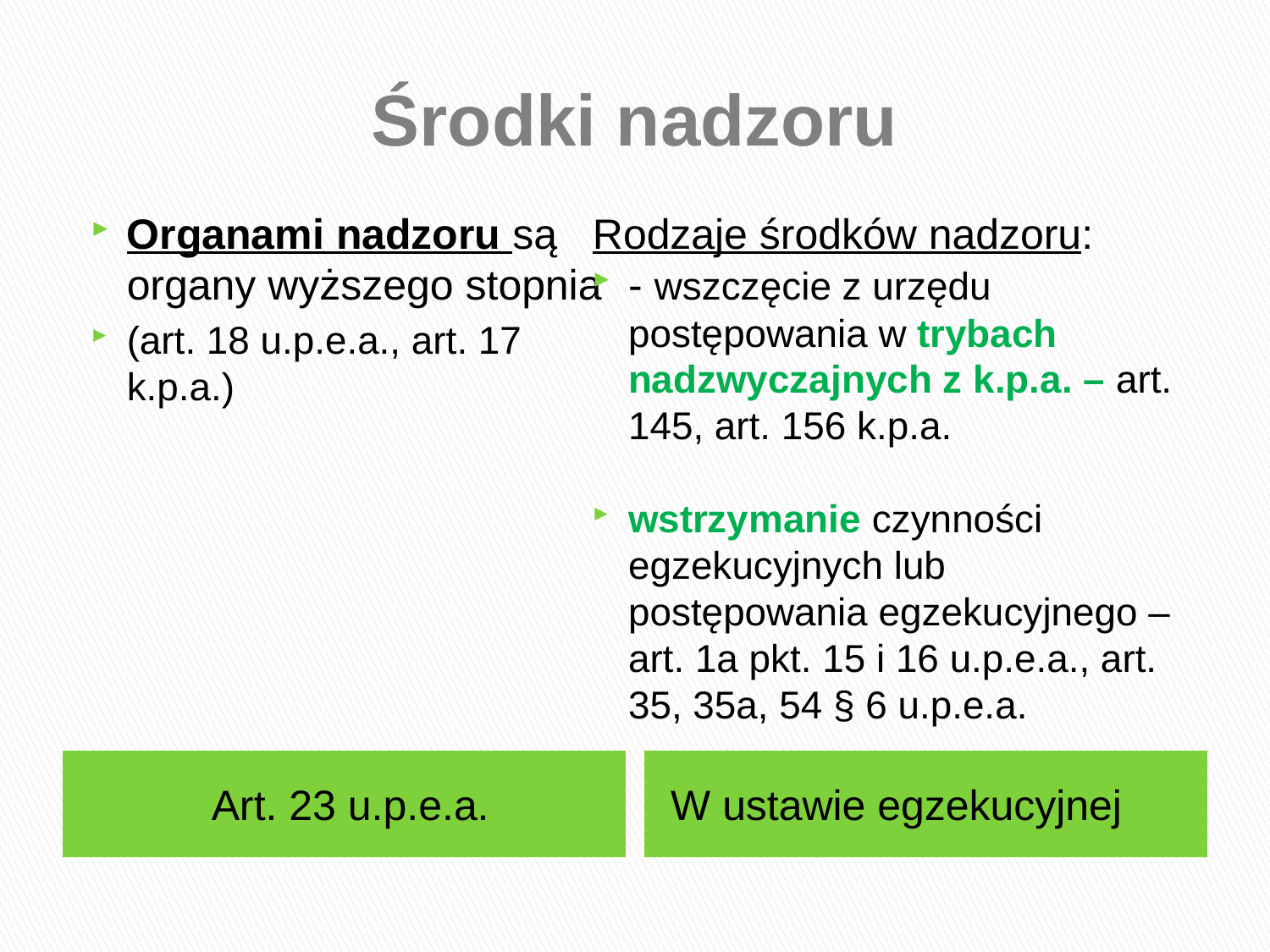

# Środki nadzoru
Organami nadzoru są organy wyższego stopnia
(art. 18 u.p.e.a., art. 17 k.p.a.)
Rodzaje środków nadzoru:
- wszczęcie z urzędu postępowania w trybach nadzwyczajnych z k.p.a. – art. 145, art. 156 k.p.a.

wstrzymanie czynności egzekucyjnych lub postępowania egzekucyjnego – art. 1a pkt. 15 i 16 u.p.e.a., art. 35, 35a, 54 § 6 u.p.e.a.
Art. 23 u.p.e.a.
W ustawie egzekucyjnej